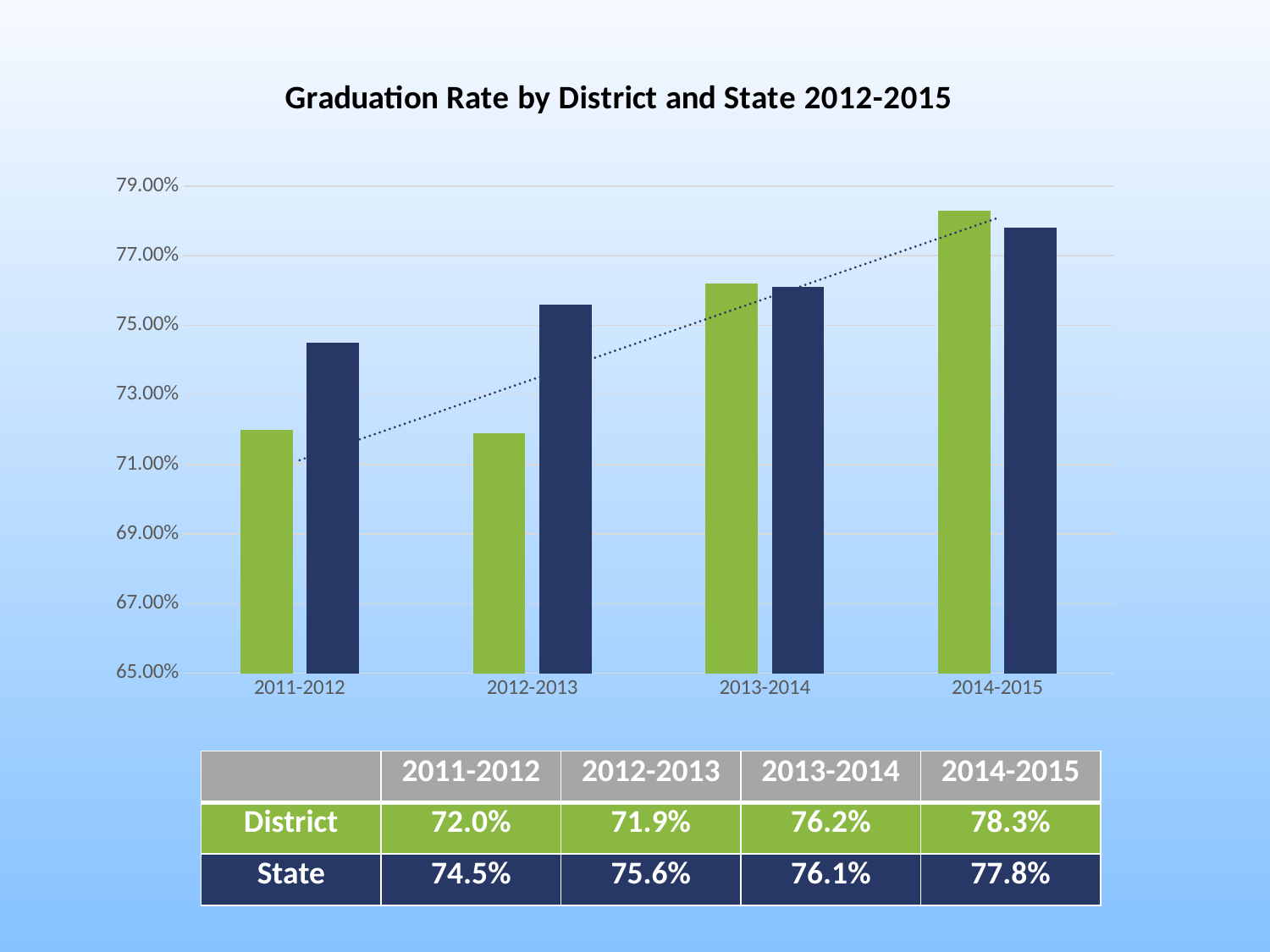

### Chart: Graduation Rate by District and State 2012-2015

| Category | District | State |
|---|---|---|
| 2011-2012 | 0.72 | 0.745 |
| 2012-2013 | 0.719 | 0.756 |
| 2013-2014 | 0.762 | 0.761 |
| 2014-2015 | 0.783 | 0.778 |
|  | 2011-2012 | 2012-2013 | 2013-2014 | 2014-2015 |
| --- | --- | --- | --- | --- |
| District | 72.0% | 71.9% | 76.2% | 78.3% |
| State | 74.5% | 75.6% | 76.1% | 77.8% |